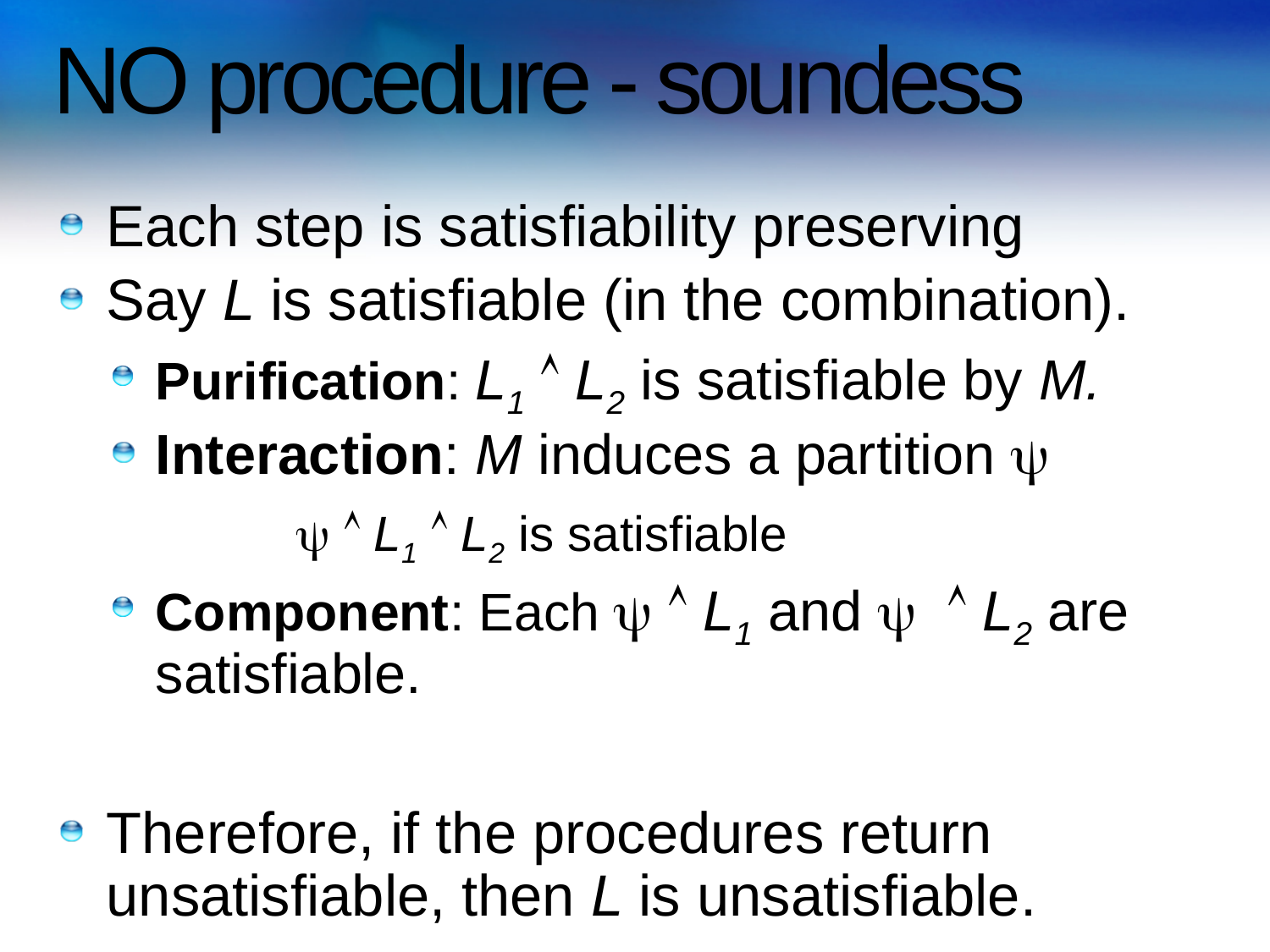

# NO procedure - soundess
Each step is satisfiability preserving
Say L is satisfiable (in the combination).
Purification: L1 ∧ L2 is satisfiable by M.
Interaction: M induces a partition ψ
		 ψ ∧ L1 ∧ L2 is satisfiable
Component: Each ψ ∧ L1 and ψ  ∧ L2 are satisfiable.

Therefore, if the procedures return unsatisfiable, then L is unsatisfiable.